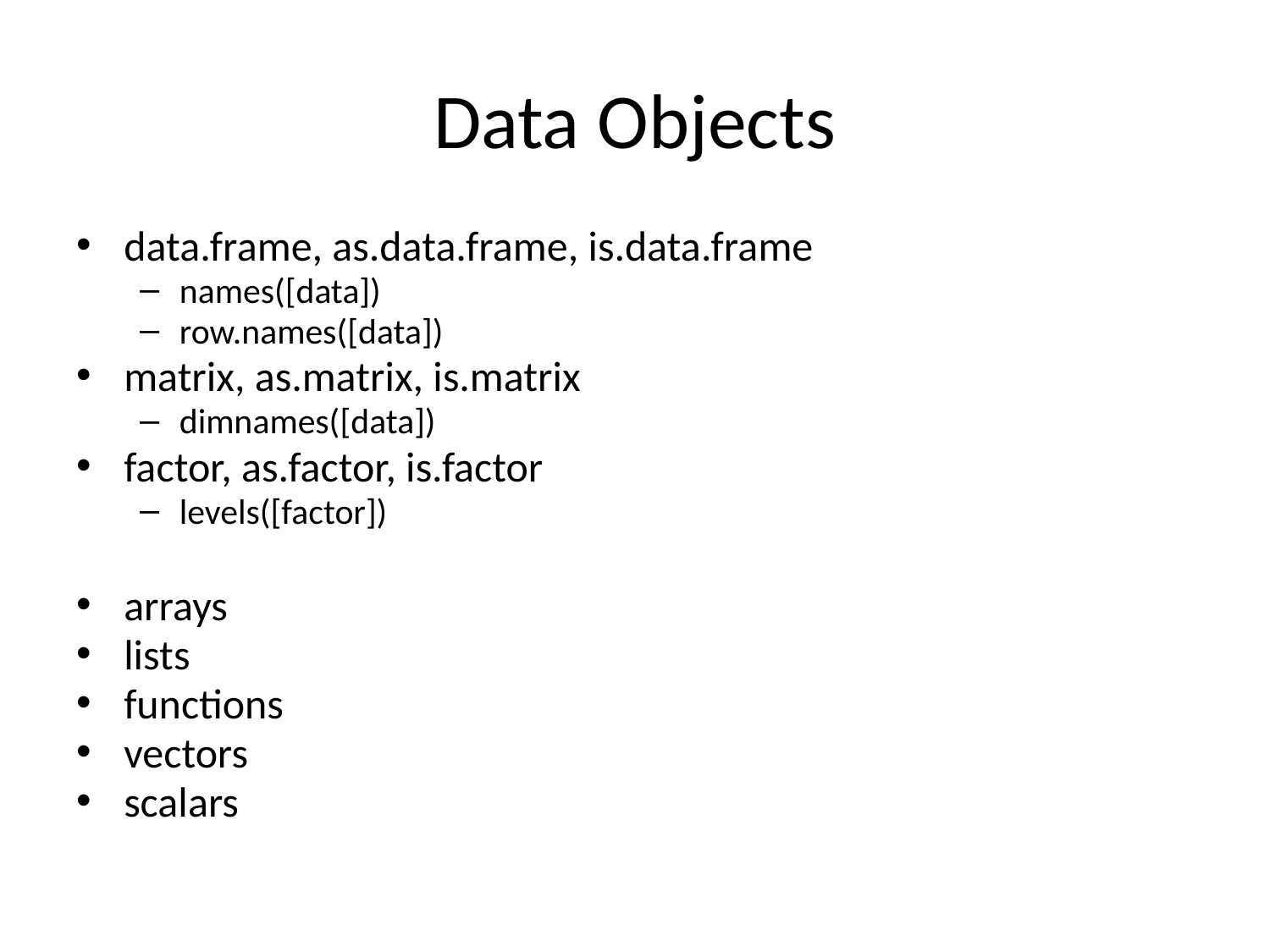

# Data Objects
data.frame, as.data.frame, is.data.frame
names([data])
row.names([data])
matrix, as.matrix, is.matrix
dimnames([data])
factor, as.factor, is.factor
levels([factor])

arrays
lists
functions
vectors
scalars